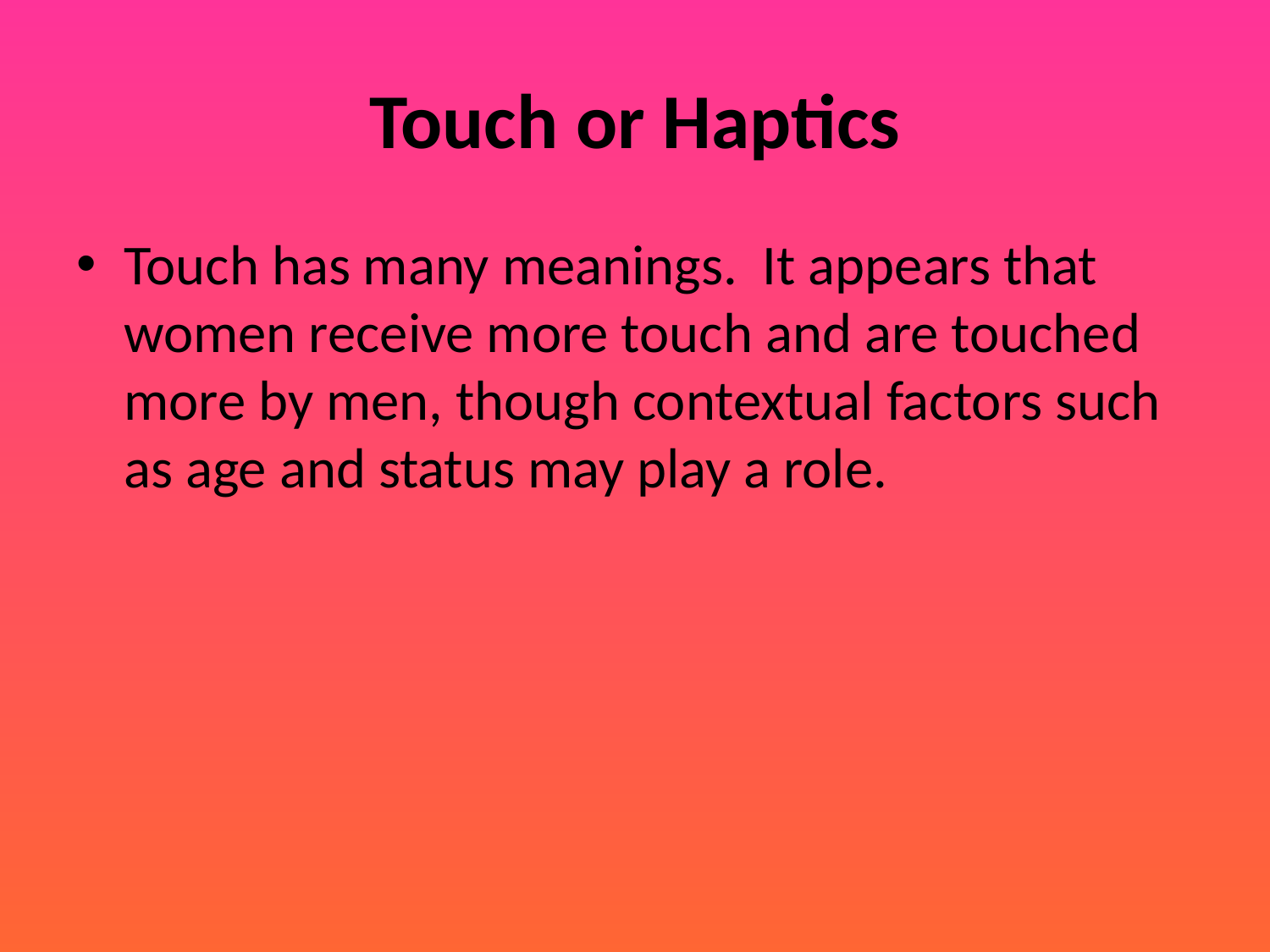

# Touch or Haptics
Touch has many meanings.  It appears that women receive more touch and are touched more by men, though contextual factors such as age and status may play a role.